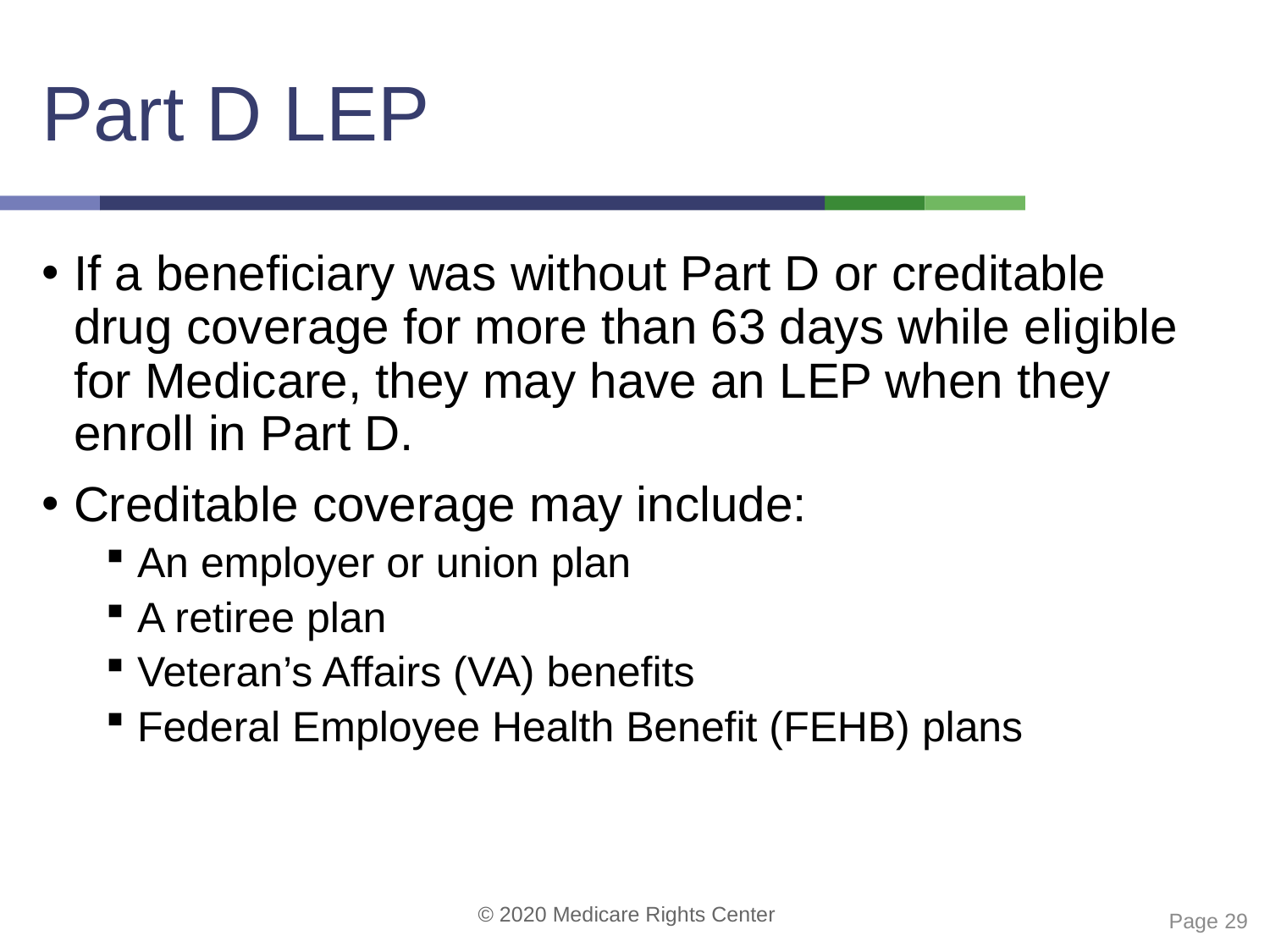

# Part D LEP
If a beneficiary was without Part D or creditable drug coverage for more than 63 days while eligible for Medicare, they may have an LEP when they enroll in Part D.
Creditable coverage may include:
An employer or union plan
A retiree plan
Veteran’s Affairs (VA) benefits
Federal Employee Health Benefit (FEHB) plans

 Page 29